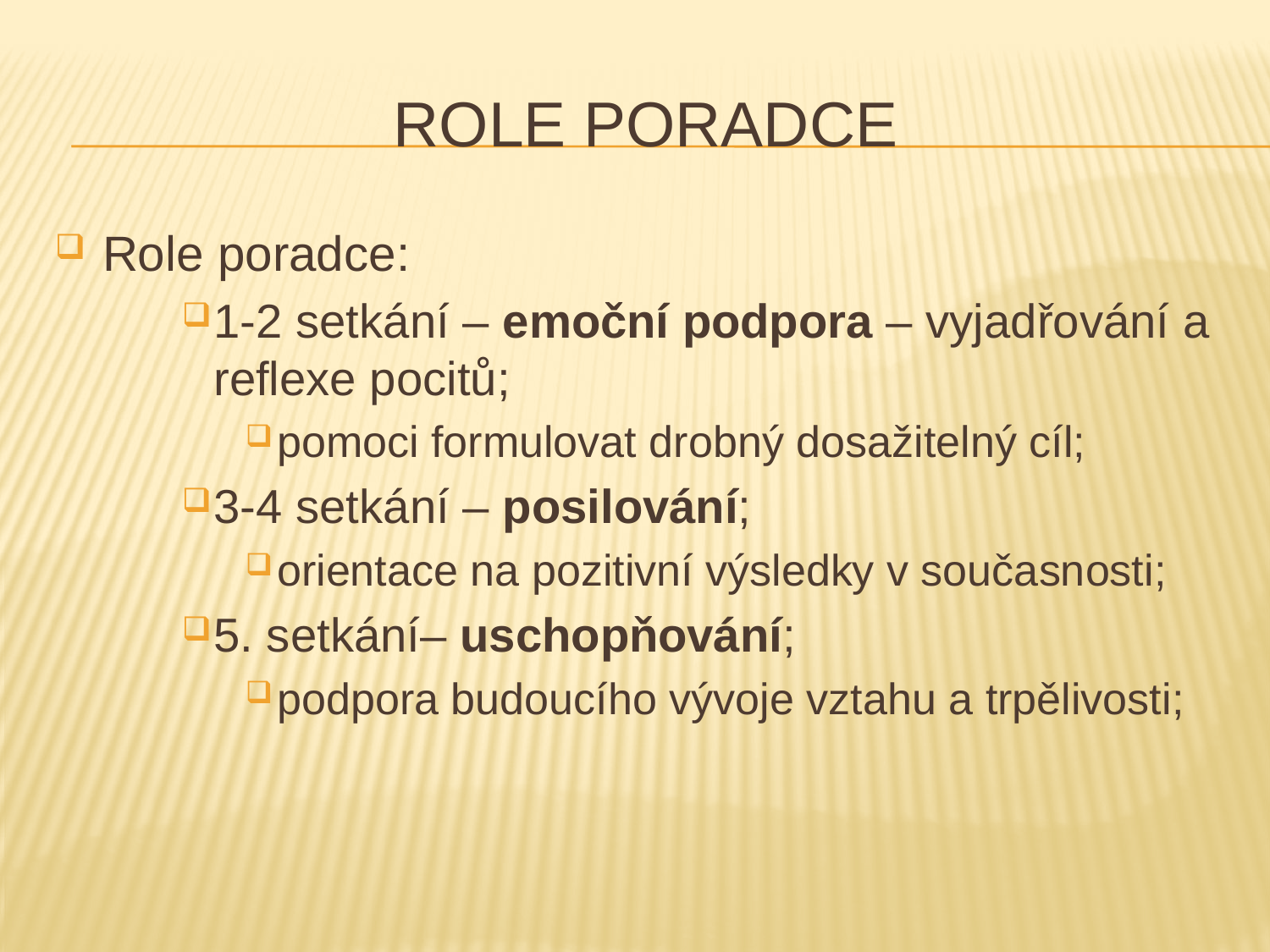

# Role poradce
Role poradce:
1-2 setkání – emoční podpora – vyjadřování a reflexe pocitů;
pomoci formulovat drobný dosažitelný cíl;
3-4 setkání – posilování;
orientace na pozitivní výsledky v současnosti;
5. setkání– uschopňování;
podpora budoucího vývoje vztahu a trpělivosti;